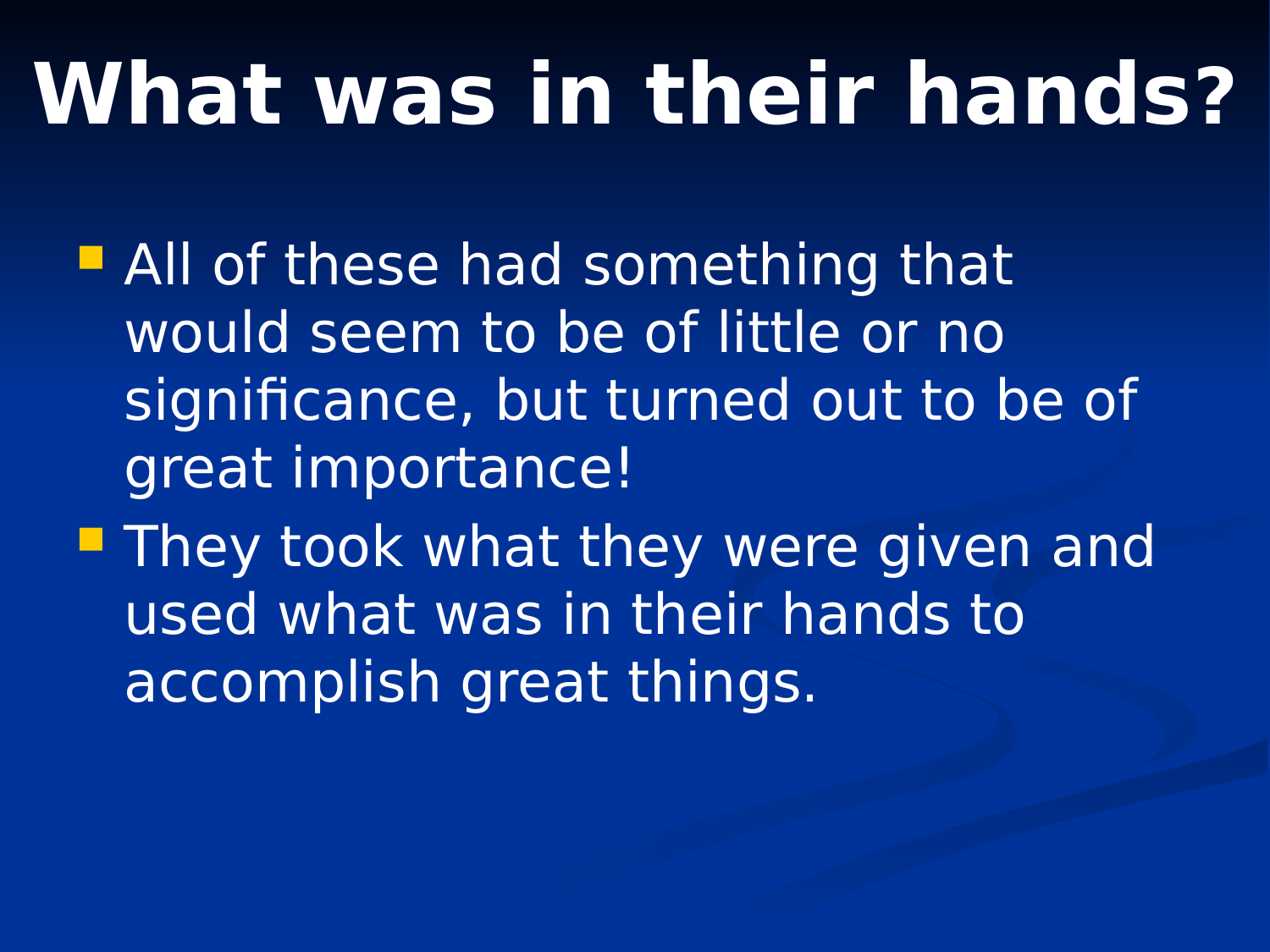

# What was in their hands?
All of these had something that would seem to be of little or no significance, but turned out to be of great importance!
They took what they were given and used what was in their hands to accomplish great things.